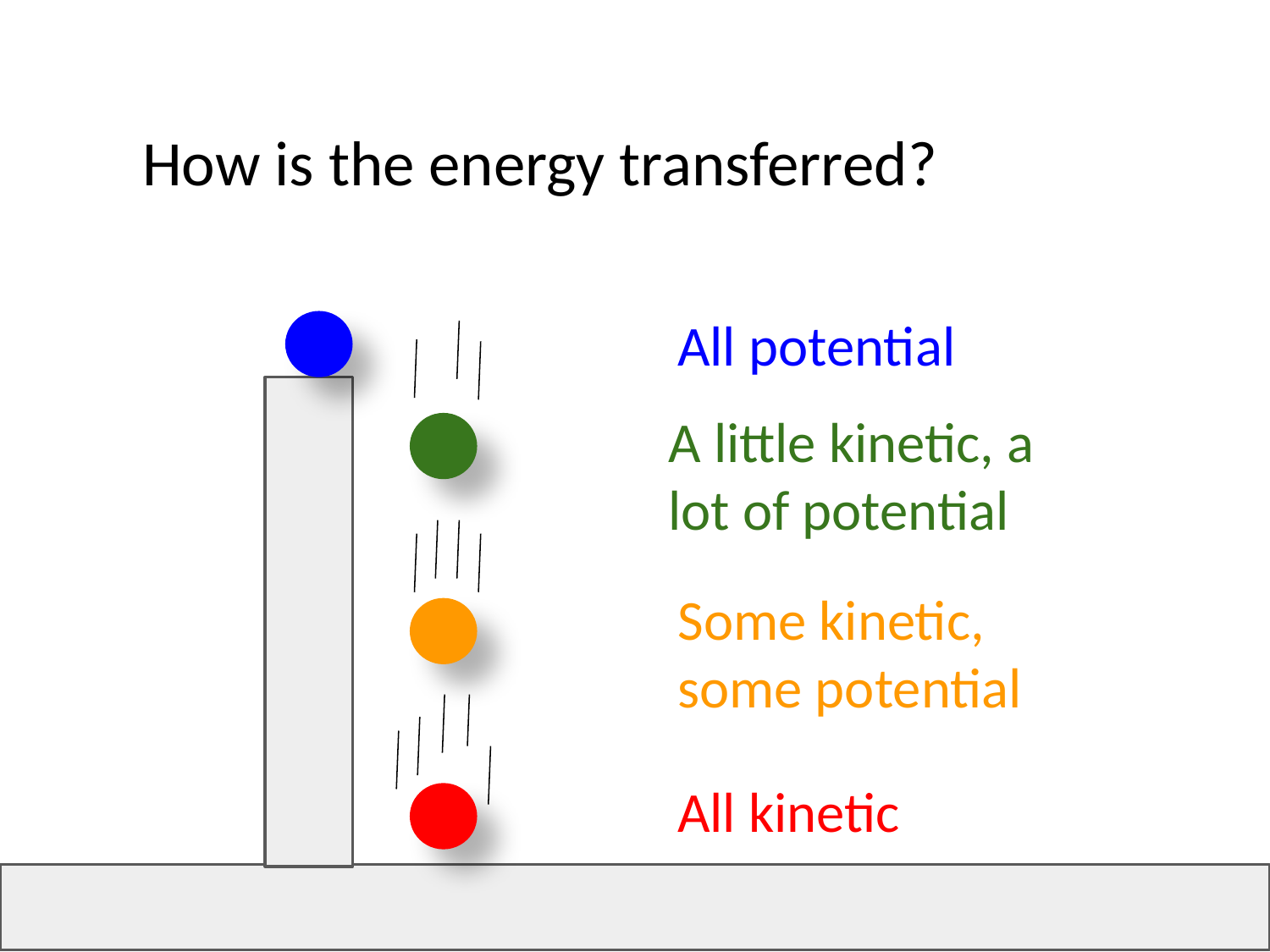

How is the energy transferred?
All potential

A little kinetic, a lot of potential

Some kinetic, some potential

All kinetic